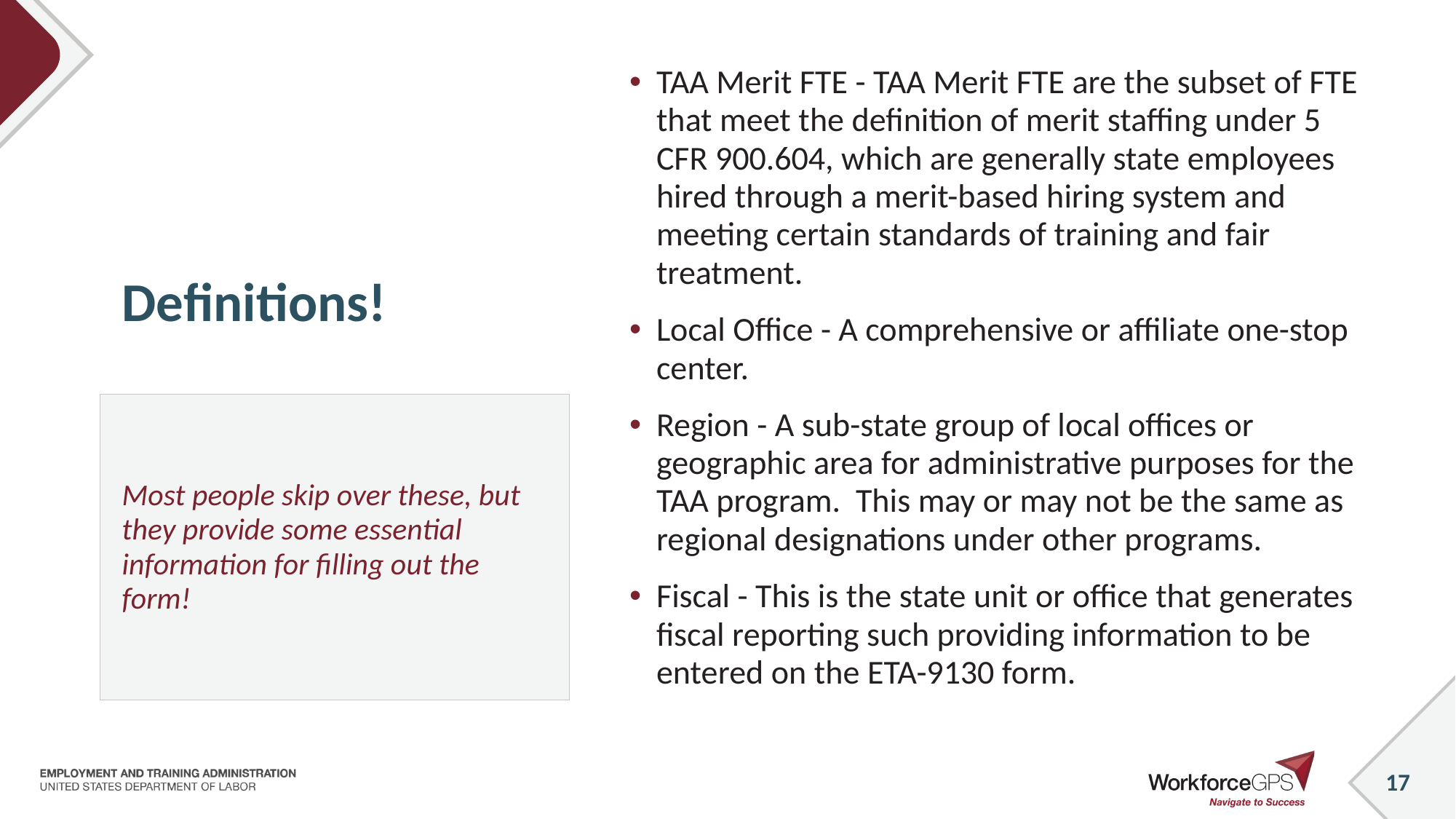

# Definitions!
TAA Merit FTE - TAA Merit FTE are the subset of FTE that meet the definition of merit staffing under 5 CFR 900.604, which are generally state employees hired through a merit-based hiring system and meeting certain standards of training and fair treatment.
Local Office - A comprehensive or affiliate one-stop center.
Region - A sub-state group of local offices or geographic area for administrative purposes for the TAA program.  This may or may not be the same as regional designations under other programs.
Fiscal - This is the state unit or office that generates fiscal reporting such providing information to be entered on the ETA-9130 form.
Most people skip over these, but they provide some essential information for filling out the form!
17